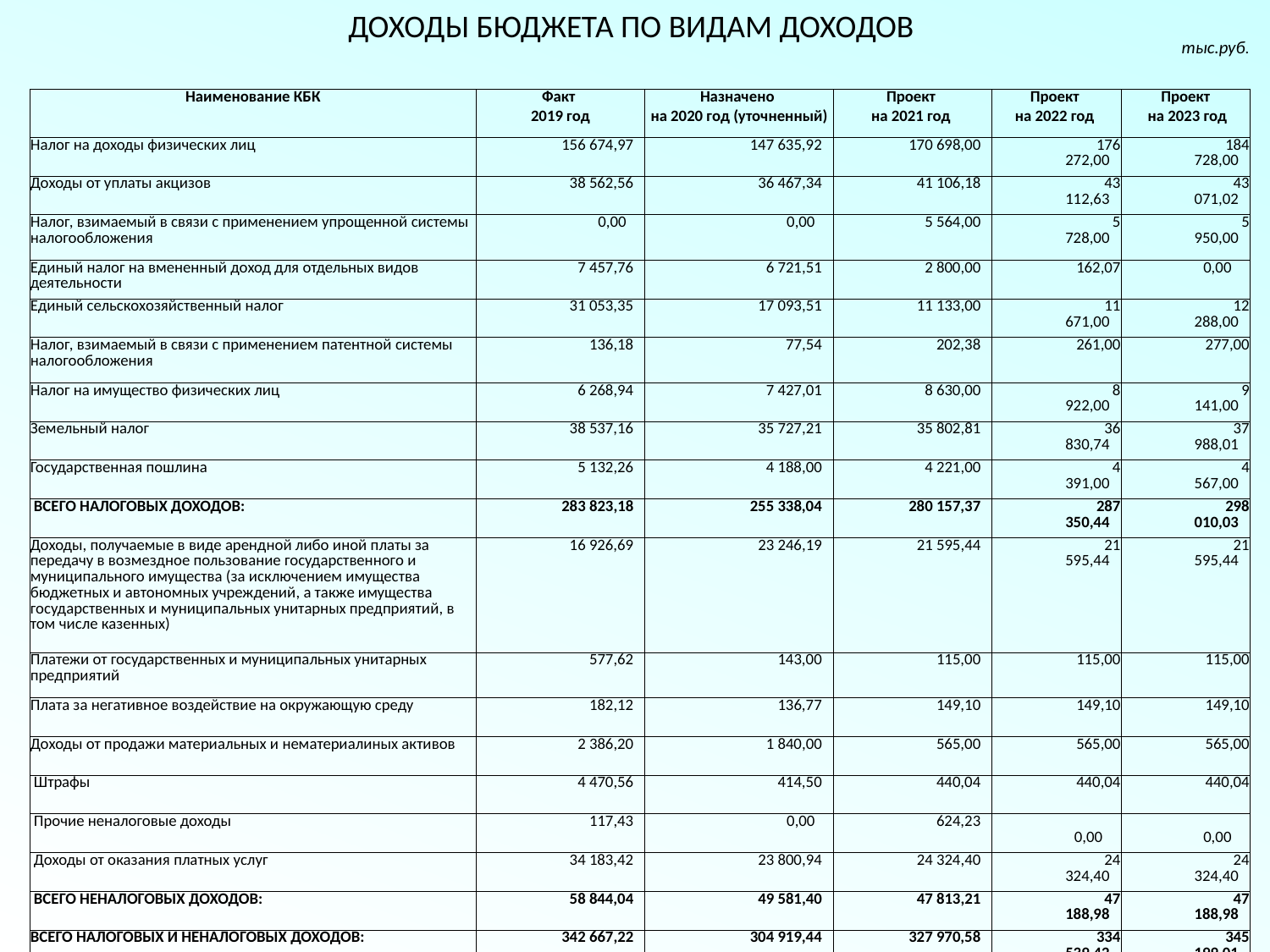

ДОХОДЫ БЮДЖЕТА ПО ВИДАМ ДОХОДОВ
тыс.руб.
| Наименование КБК | Факт | Назначено | Проект | Проект | Проект |
| --- | --- | --- | --- | --- | --- |
|  | 2019 год | на 2020 год (уточненный) | на 2021 год | на 2022 год | на 2023 год |
| Налог на доходы физических лиц | 156 674,97 | 147 635,92 | 170 698,00 | 176 272,00 | 184 728,00 |
| Доходы от уплаты акцизов | 38 562,56 | 36 467,34 | 41 106,18 | 43 112,63 | 43 071,02 |
| Налог, взимаемый в связи с применением упрощенной системы налогообложения | 0,00 | 0,00 | 5 564,00 | 5 728,00 | 5 950,00 |
| Единый налог на вмененный доход для отдельных видов деятельности | 7 457,76 | 6 721,51 | 2 800,00 | 162,07 | 0,00 |
| Единый сельскохозяйственный налог | 31 053,35 | 17 093,51 | 11 133,00 | 11 671,00 | 12 288,00 |
| Налог, взимаемый в связи с применением патентной системы налогообложения | 136,18 | 77,54 | 202,38 | 261,00 | 277,00 |
| Налог на имущество физических лиц | 6 268,94 | 7 427,01 | 8 630,00 | 8 922,00 | 9 141,00 |
| Земельный налог | 38 537,16 | 35 727,21 | 35 802,81 | 36 830,74 | 37 988,01 |
| Государственная пошлина | 5 132,26 | 4 188,00 | 4 221,00 | 4 391,00 | 4 567,00 |
| ВСЕГО НАЛОГОВЫХ ДОХОДОВ: | 283 823,18 | 255 338,04 | 280 157,37 | 287 350,44 | 298 010,03 |
| Доходы, получаемые в виде арендной либо иной платы за передачу в возмездное пользование государственного и муниципального имущества (за исключением имущества бюджетных и автономных учреждений, а также имущества государственных и муниципальных унитарных предприятий, в том числе казенных) | 16 926,69 | 23 246,19 | 21 595,44 | 21 595,44 | 21 595,44 |
| Платежи от государственных и муниципальных унитарных предприятий | 577,62 | 143,00 | 115,00 | 115,00 | 115,00 |
| Плата за негативное воздействие на окружающую среду | 182,12 | 136,77 | 149,10 | 149,10 | 149,10 |
| Доходы от продажи материальных и нематериалиных активов | 2 386,20 | 1 840,00 | 565,00 | 565,00 | 565,00 |
| Штрафы | 4 470,56 | 414,50 | 440,04 | 440,04 | 440,04 |
| Прочие неналоговые доходы | 117,43 | 0,00 | 624,23 | 0,00 | 0,00 |
| Доходы от оказания платных услуг | 34 183,42 | 23 800,94 | 24 324,40 | 24 324,40 | 24 324,40 |
| ВСЕГО НЕНАЛОГОВЫХ ДОХОДОВ: | 58 844,04 | 49 581,40 | 47 813,21 | 47 188,98 | 47 188,98 |
| ВСЕГО НАЛОГОВЫХ И НЕНАЛОГОВЫХ ДОХОДОВ: | 342 667,22 | 304 919,44 | 327 970,58 | 334 539,42 | 345 199,01 |
| Дотации | 223 703,48 | 446 812,91 | 455 071,00 | 400 869,00 | 398 494,00 |
| Субсидии | 298 990,99 | 290 983,43 | 282 126,55 | 55 975,54 | 50 102,09 |
| Субвенции | 698 562,84 | 966 407,12 | 953 102,14 | 967 240,72 | 990 128,39 |
| Иные межбюджетные трансферты | 8 166,63 | 15 988,92 | 39 556,73 | 29 556,73 | 29 556,73 |
| Прочие безвозмездные поступления | 1 179,70 | 1 744,19 | 0,00 | 0,00 | 0,00 |
| Возврат остатков | - 1 270,68 | - 4 489,05 | 0,00 | 0,00 | 0,00 |
| ВСЕГО БЕЗВОЗМЕЗДНЫЕ ПОСТУПЛЕНИЯ: | 1 229 332,96 | 1 717 447,52 | 1 729 856,42 | 1 453 641,99 | 1 468 281,21 |
| ИТОГО | 1 572 000,18 | 2 022 366,96 | 2 057 827,00 | 1 788 181,41 | 1 813 480,22 |